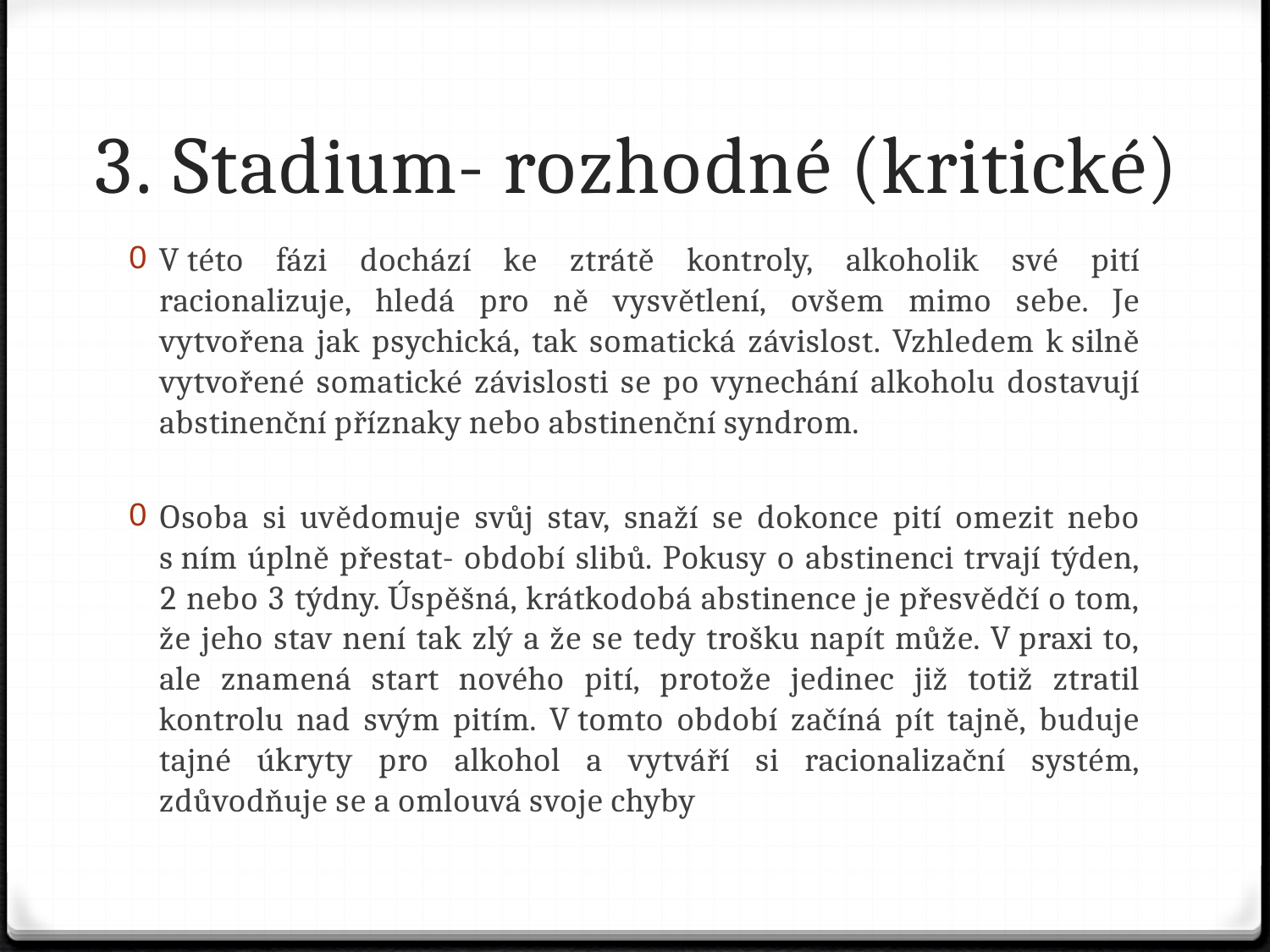

# 3. Stadium- rozhodné (kritické)
V této fázi dochází ke ztrátě kontroly, alkoholik své pití racionalizuje, hledá pro ně vysvětlení, ovšem mimo sebe. Je vytvořena jak psychická, tak somatická závislost. Vzhledem k silně vytvořené somatické závislosti se po vynechání alkoholu dostavují abstinenční příznaky nebo abstinenční syndrom.

Osoba si uvědomuje svůj stav, snaží se dokonce pití omezit nebo s ním úplně přestat- období slibů. Pokusy o abstinenci trvají týden, 2 nebo 3 týdny. Úspěšná, krátkodobá abstinence je přesvědčí o tom, že jeho stav není tak zlý a že se tedy trošku napít může. V praxi to, ale znamená start nového pití, protože jedinec již totiž ztratil kontrolu nad svým pitím. V tomto období začíná pít tajně, buduje tajné úkryty pro alkohol a vytváří si racionalizační systém, zdůvodňuje se a omlouvá svoje chyby